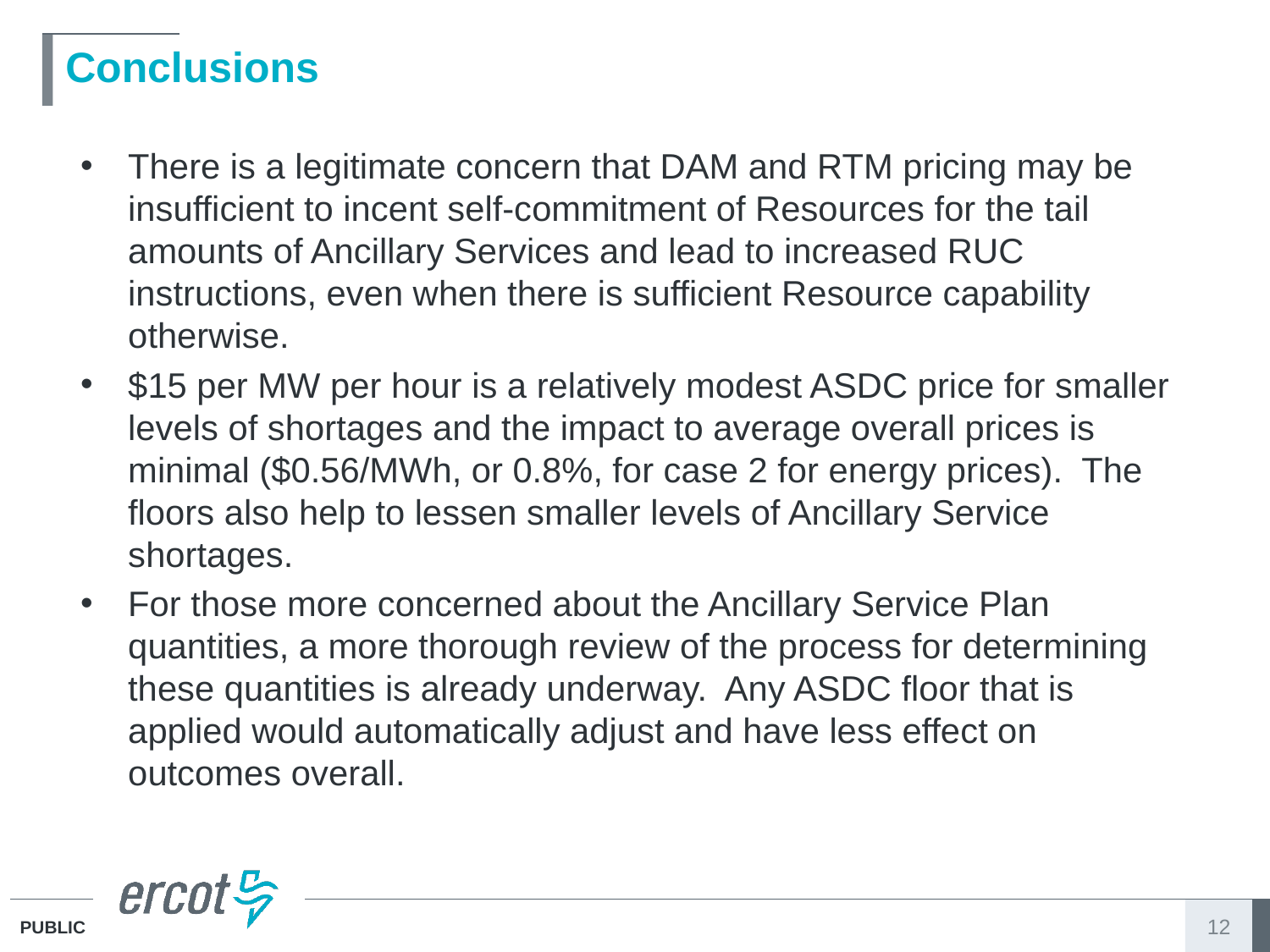

# Conclusions
There is a legitimate concern that DAM and RTM pricing may be insufficient to incent self-commitment of Resources for the tail amounts of Ancillary Services and lead to increased RUC instructions, even when there is sufficient Resource capability otherwise.
$15 per MW per hour is a relatively modest ASDC price for smaller levels of shortages and the impact to average overall prices is minimal ($0.56/MWh, or 0.8%, for case 2 for energy prices).  The floors also help to lessen smaller levels of Ancillary Service shortages.
For those more concerned about the Ancillary Service Plan quantities, a more thorough review of the process for determining these quantities is already underway.  Any ASDC floor that is applied would automatically adjust and have less effect on outcomes overall.
12